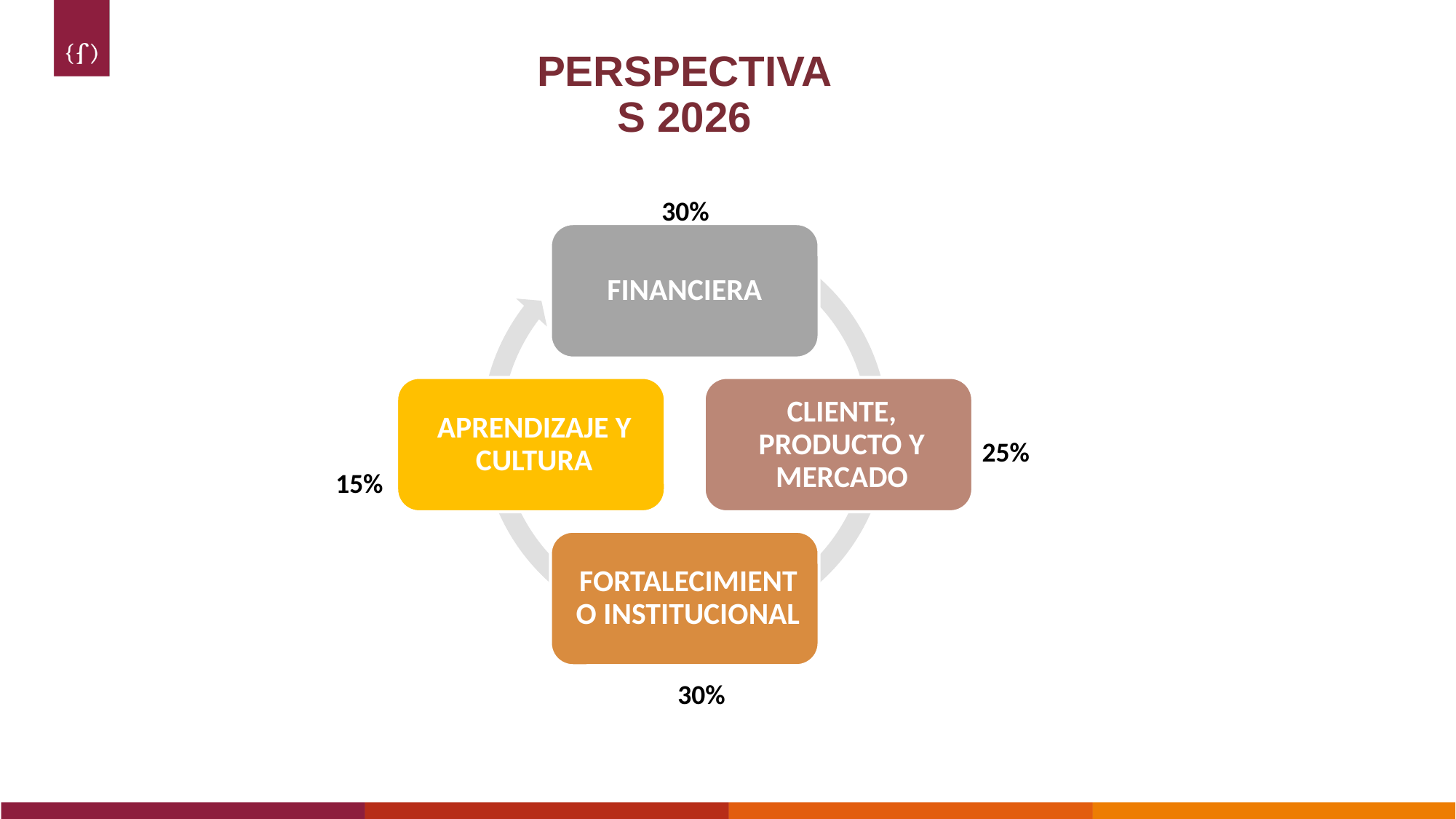

PERSPECTIVAS 2026
30%
FINANCIERA
CLIENTE, PRODUCTO Y MERCADO
FORTALECIMIENTO INSTITUCIONAL
APRENDIZAJE Y CULTURA
25%
15%
30%